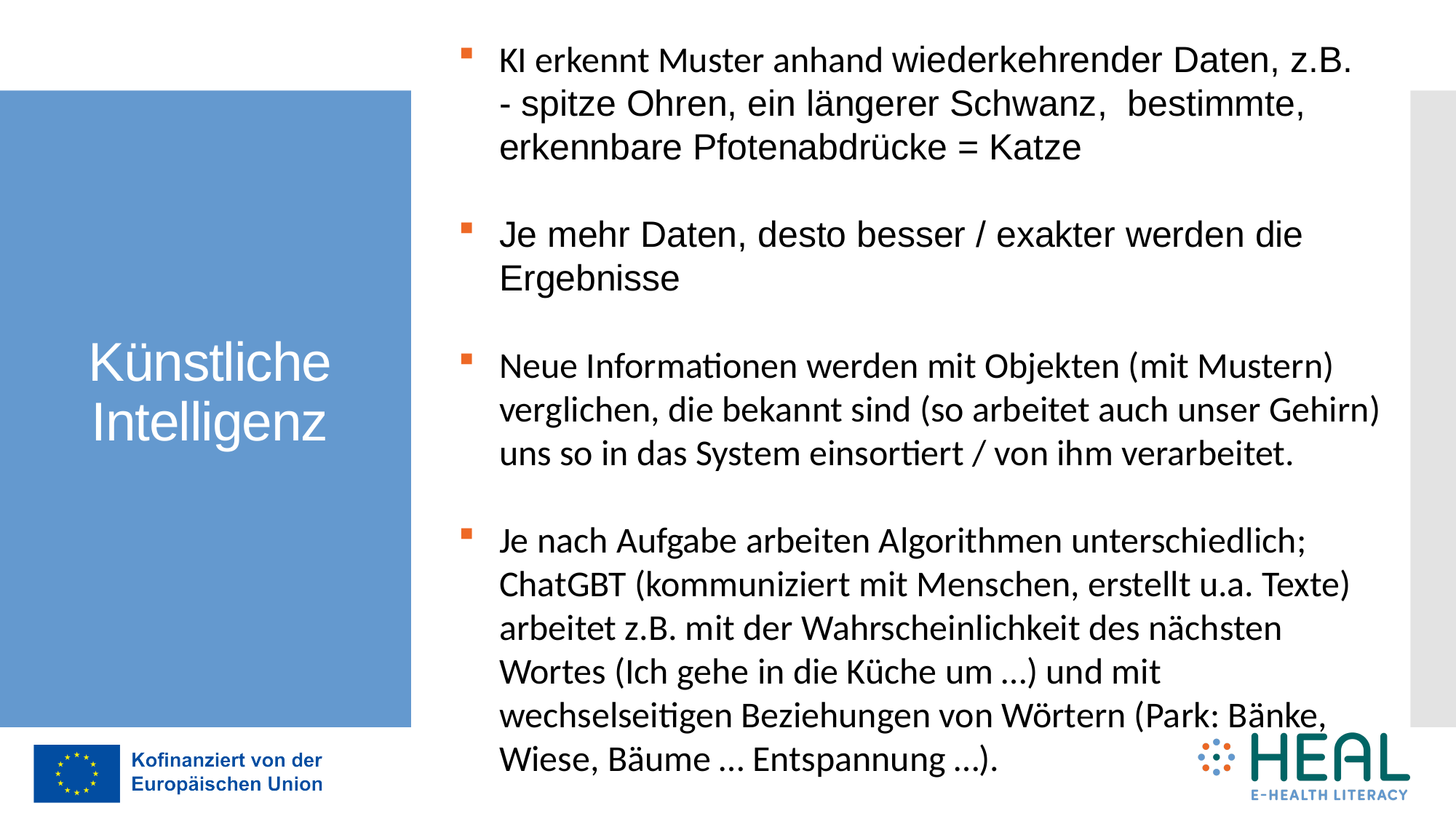

KI erkennt Muster anhand wiederkehrender Daten, z.B.
- spitze Ohren, ein längerer Schwanz,  bestimmte, erkennbare Pfotenabdrücke = Katze
Je mehr Daten, desto besser / exakter werden die Ergebnisse
Neue Informationen werden mit Objekten (mit Mustern) verglichen, die bekannt sind (so arbeitet auch unser Gehirn) uns so in das System einsortiert / von ihm verarbeitet.
Je nach Aufgabe arbeiten Algorithmen unterschiedlich; ChatGBT (kommuniziert mit Menschen, erstellt u.a. Texte) arbeitet z.B. mit der Wahrscheinlichkeit des nächsten Wortes (Ich gehe in die Küche um …) und mit wechselseitigen Beziehungen von Wörtern (Park: Bänke, Wiese, Bäume … Entspannung …).
# Künstliche Intelligenz